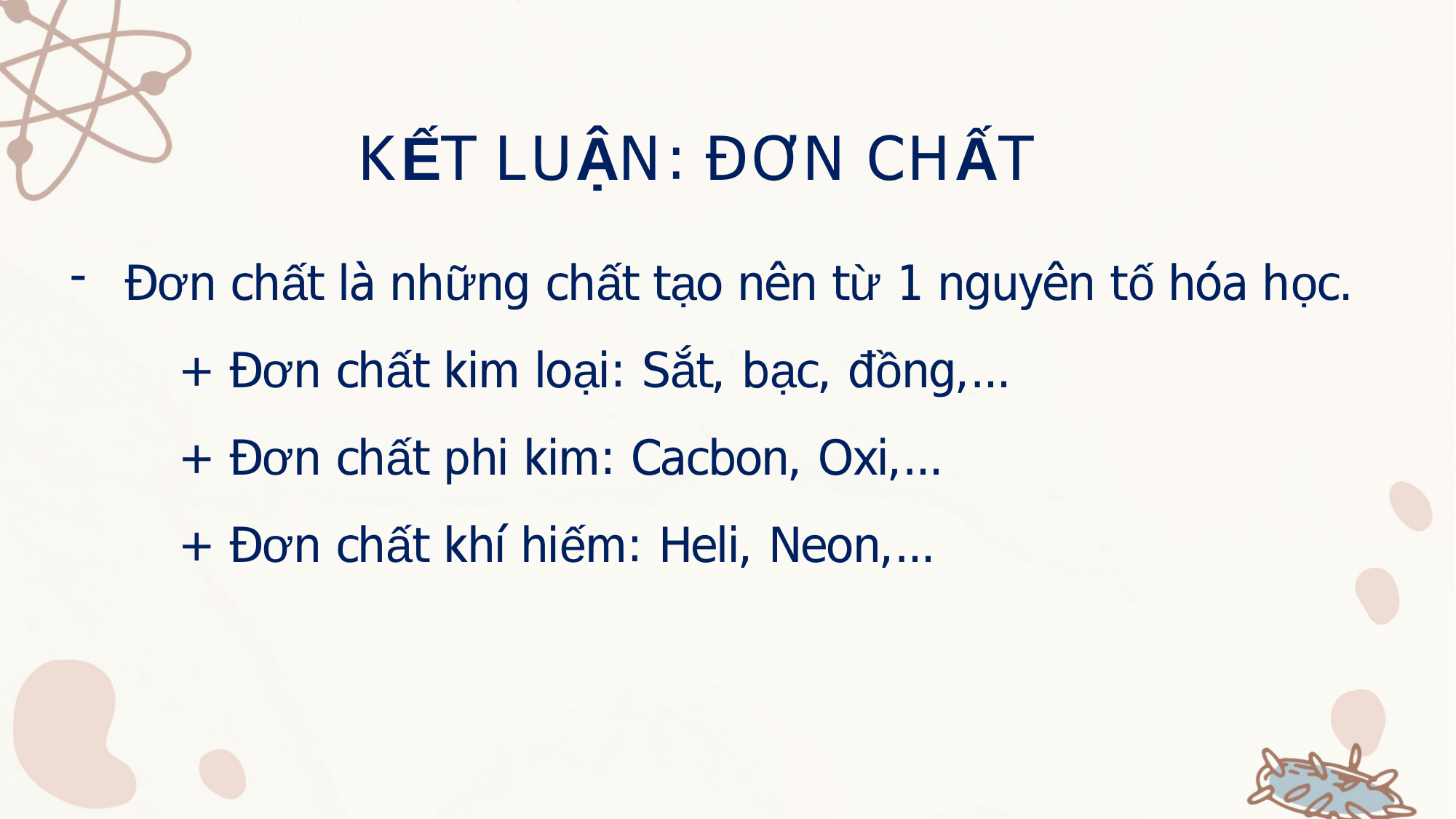

KẾT LUẬN: ĐƠN CHẤT
Đơn chất là những chất tạo nên từ 1 nguyên tố hóa học.
	+ Đơn chất kim loại: Sắt, bạc, đồng,…
	+ Đơn chất phi kim: Cacbon, Oxi,…
	+ Đơn chất khí hiếm: Heli, Neon,…